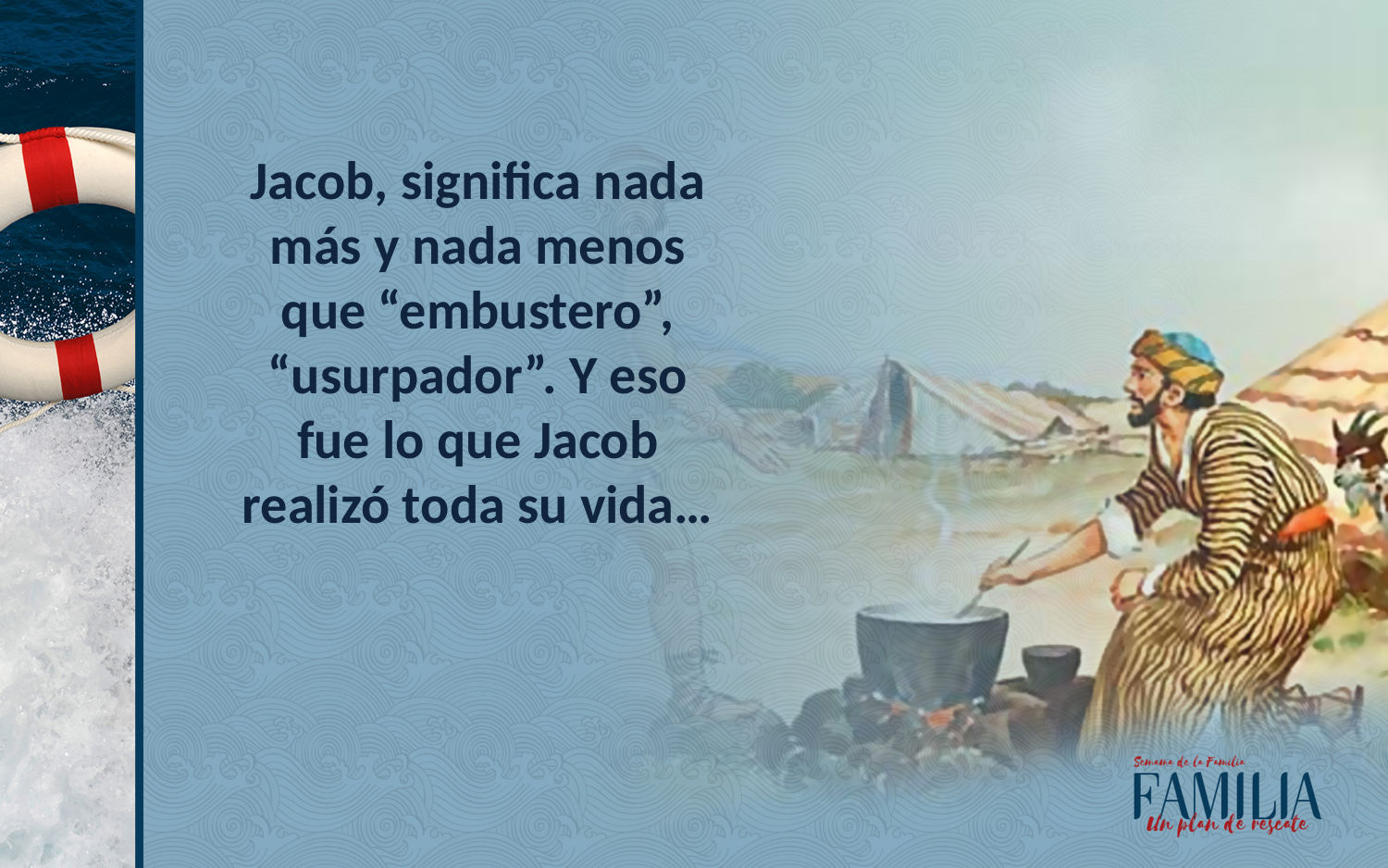

Jacob, significa nada más y nada menos que “embustero”, “usurpador”. Y eso fue lo que Jacob realizó toda su vida…